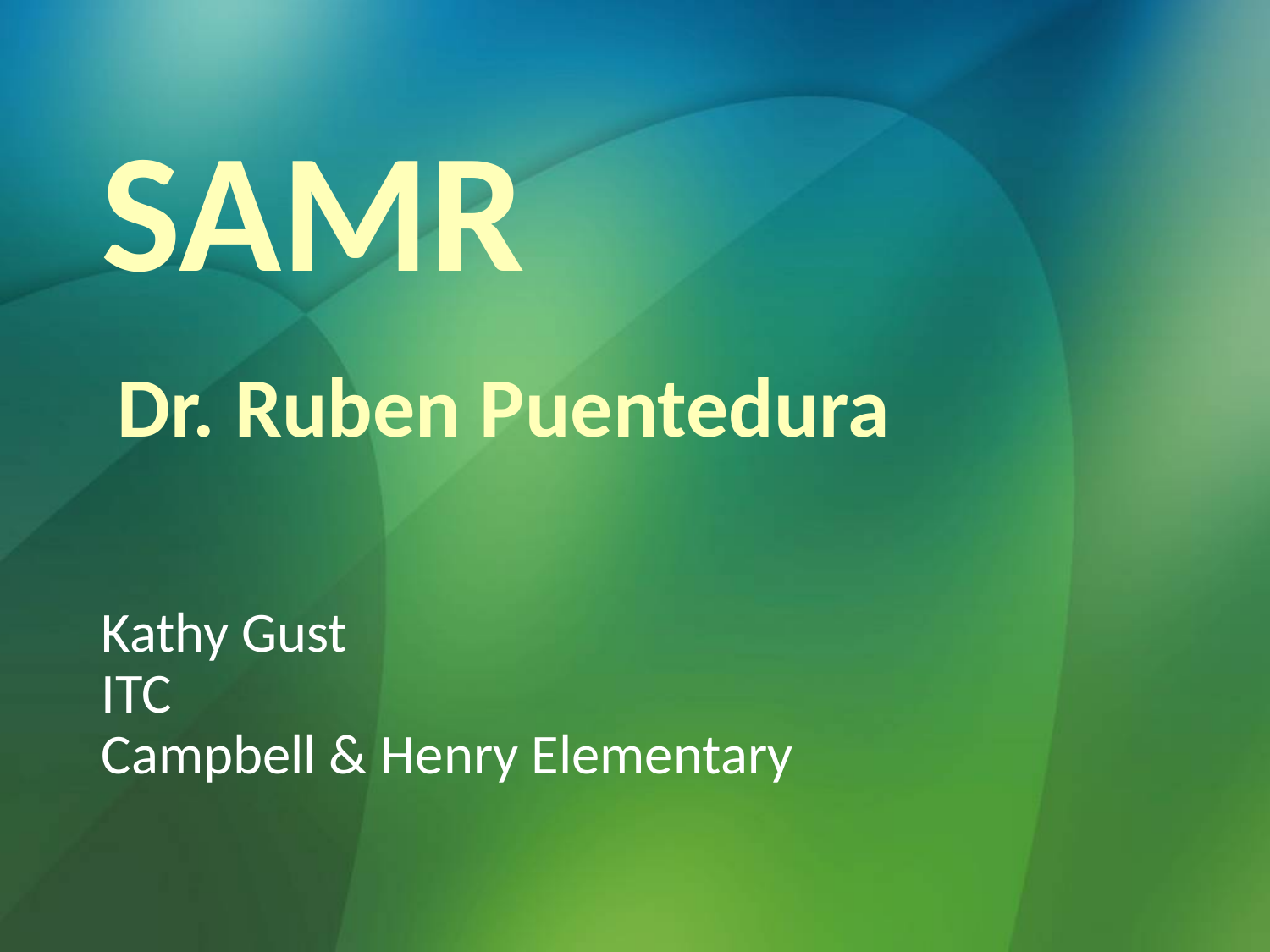

# SAMR
Dr. Ruben Puentedura
Kathy Gust
ITC
Campbell & Henry Elementary